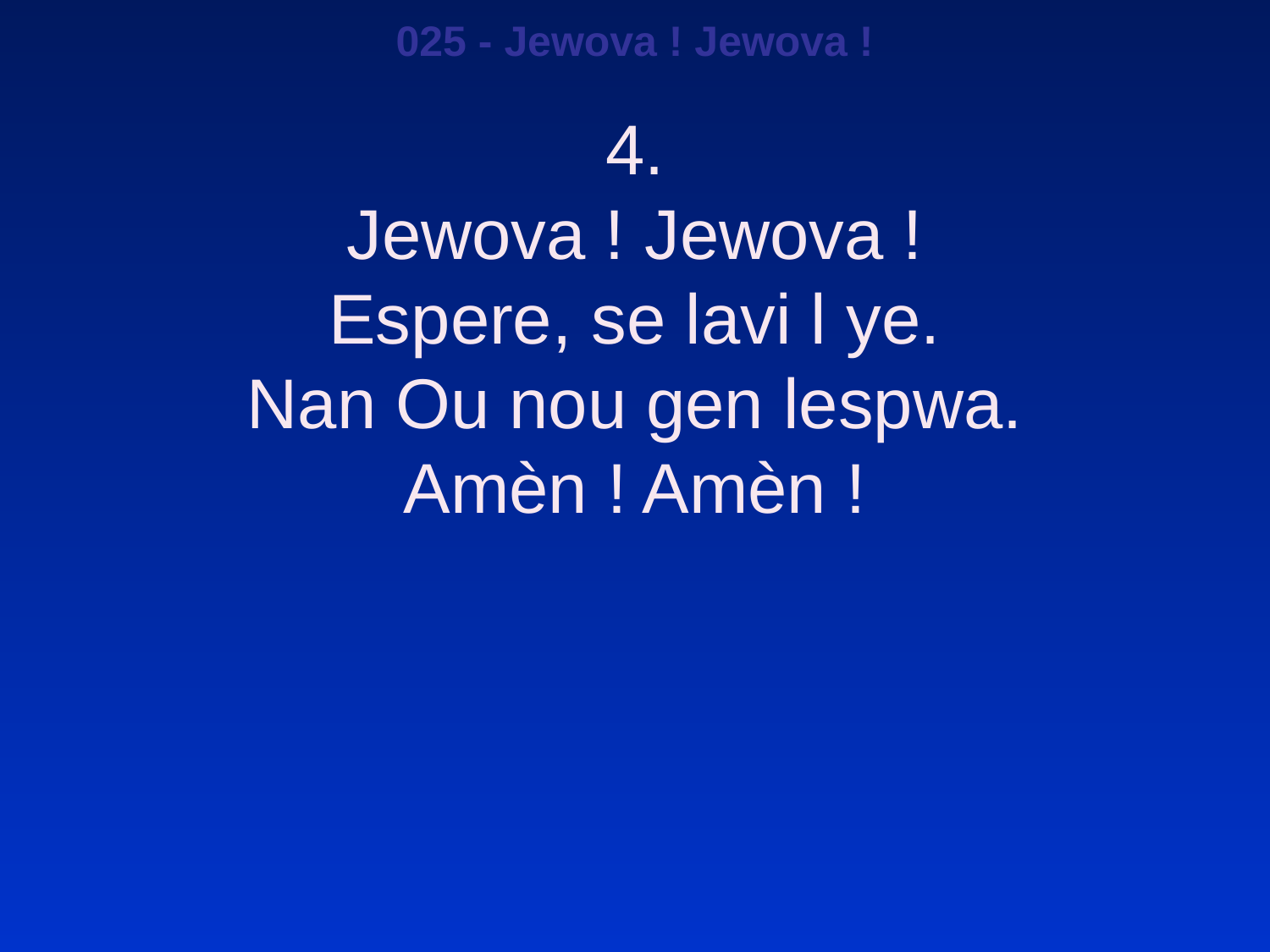

025 - Jewova ! Jewova !
4.
Jewova ! Jewova !
Espere, se lavi l ye.
Nan Ou nou gen lespwa.
Amèn ! Amèn !